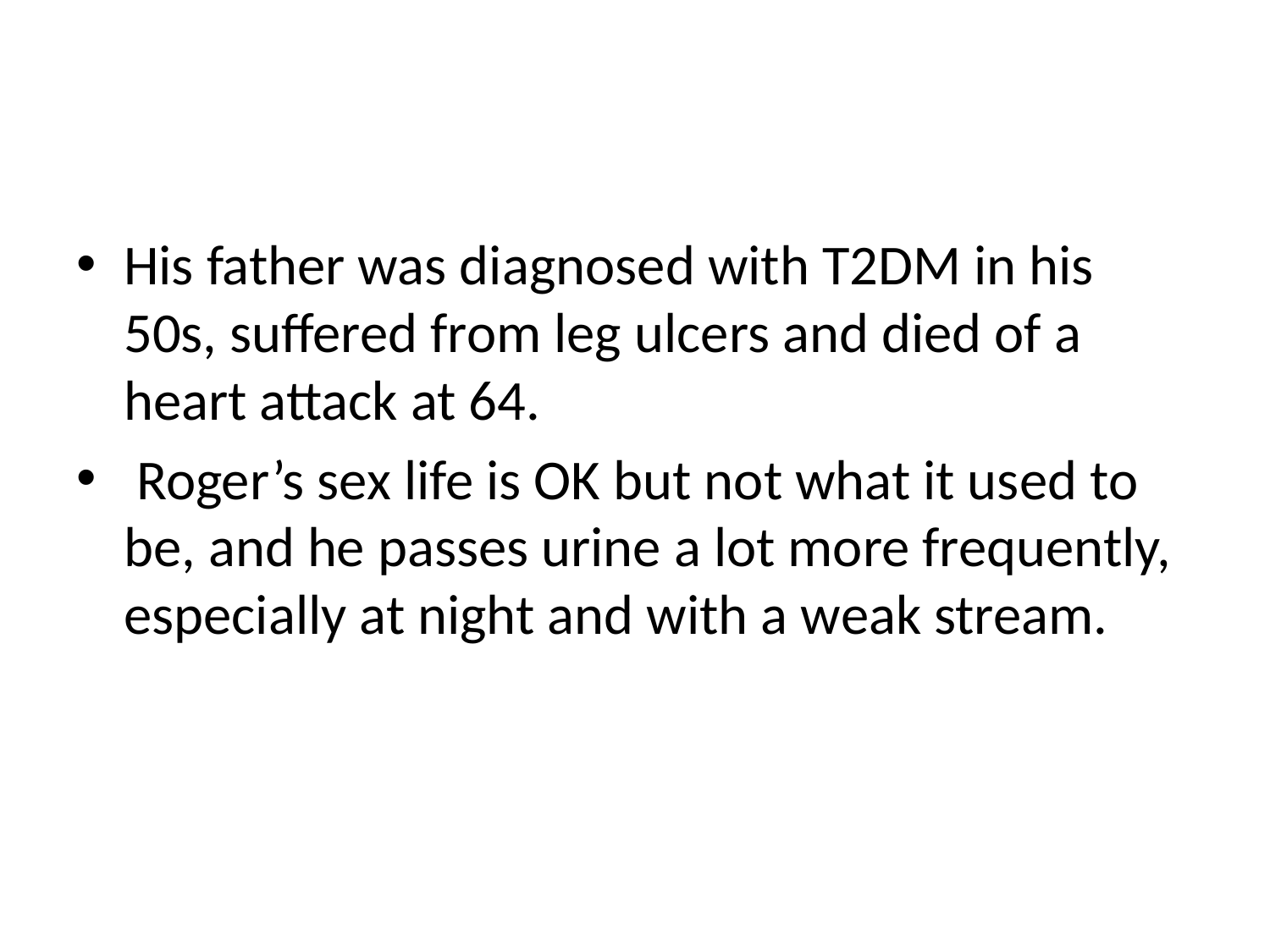

#
His father was diagnosed with T2DM in his 50s, suffered from leg ulcers and died of a heart attack at 64.
 Roger’s sex life is OK but not what it used to be, and he passes urine a lot more frequently, especially at night and with a weak stream.